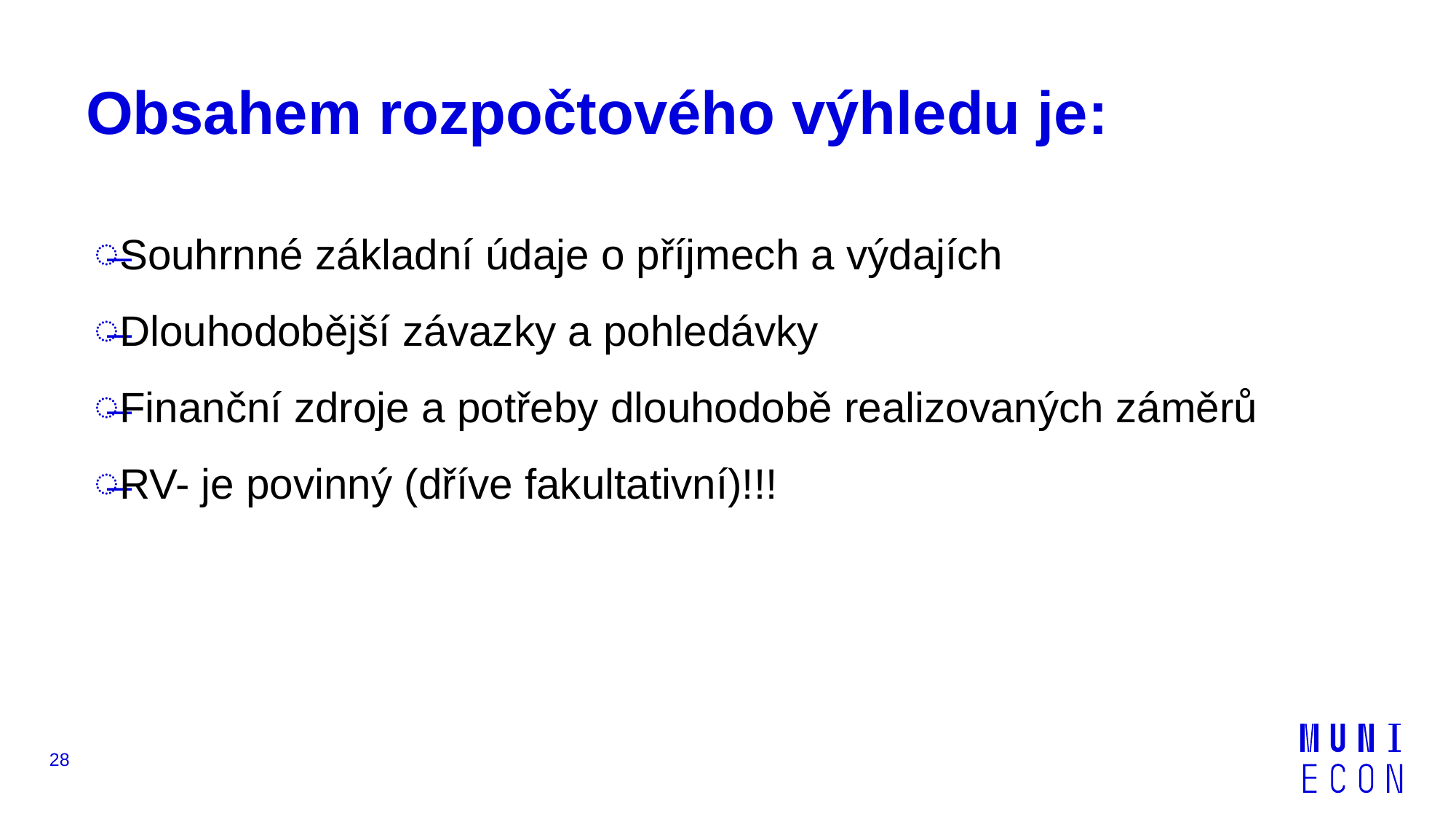

# Obsahem rozpočtového výhledu je:
Souhrnné základní údaje o příjmech a výdajích
Dlouhodobější závazky a pohledávky
Finanční zdroje a potřeby dlouhodobě realizovaných záměrů
RV- je povinný (dříve fakultativní)!!!

28